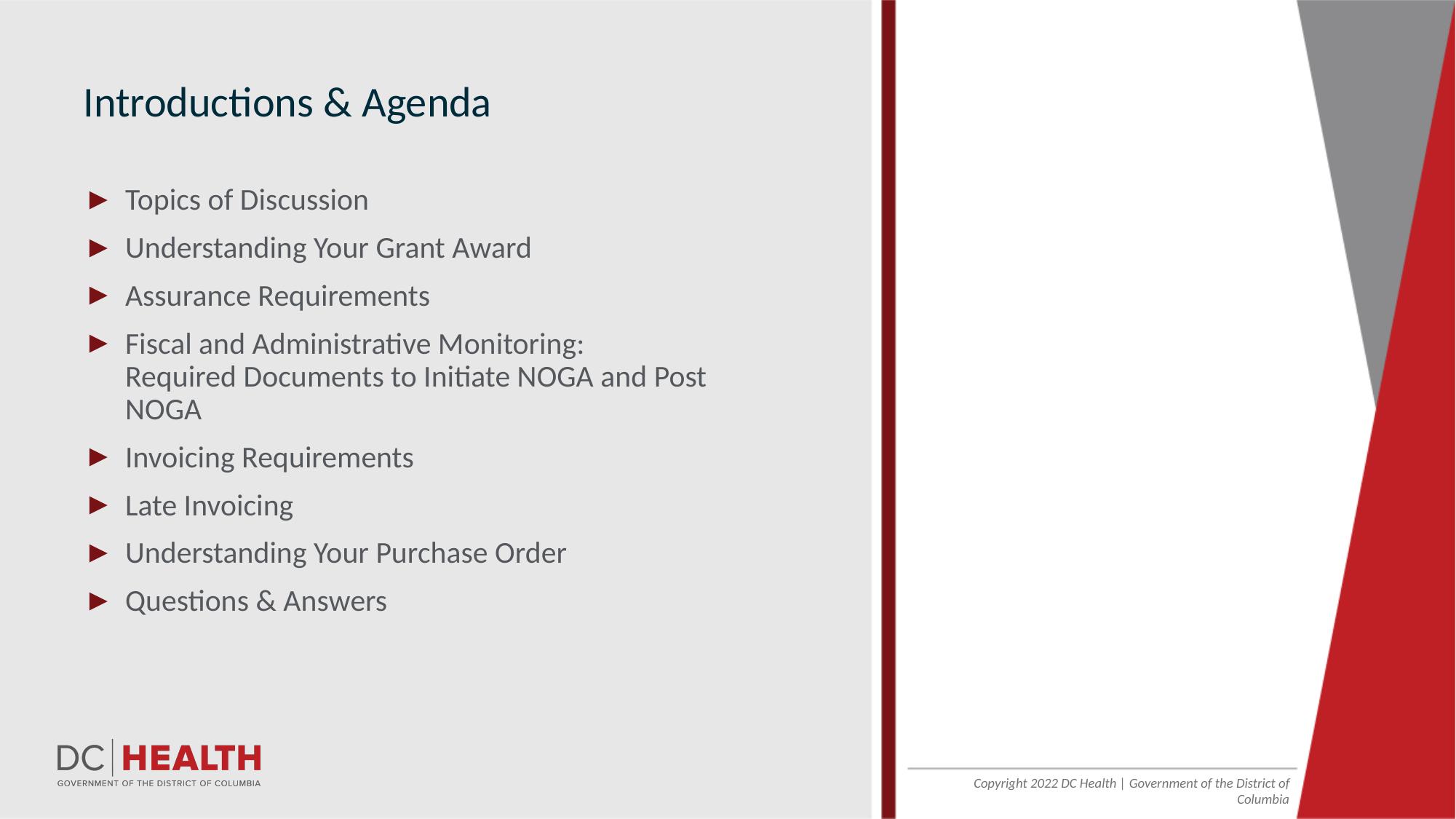

Introductions & Agenda​
Topics of Discussion​
Understanding Your Grant Award ​
Assurance Requirements​
Fiscal and Administrative Monitoring: Required Documents to Initiate NOGA and Post NOGA​
Invoicing Requirements​
Late Invoicing​
Understanding Your Purchase Order​
Questions & Answers​

Copyright 2022 DC Health | Government of the District of Columbia